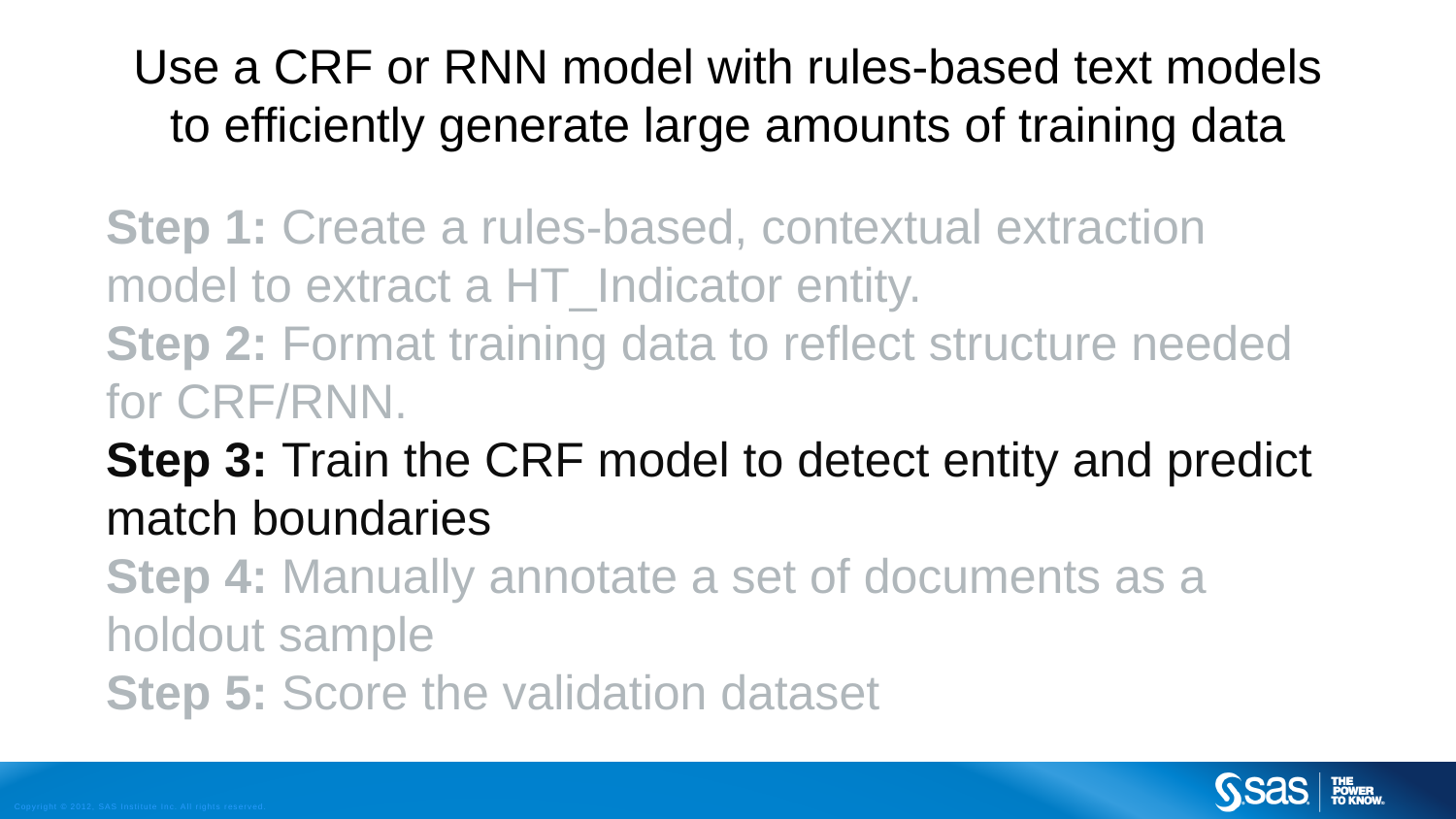

Use a CRF or RNN model with rules-based text models to efficiently generate large amounts of training data
Step 1: Create a rules-based, contextual extraction model to extract a HT_Indicator entity.
Step 2: Format training data to reflect structure needed for CRF/RNN.
Step 3: Train the CRF model to detect entity and predict match boundaries
Step 4: Manually annotate a set of documents as a holdout sample
Step 5: Score the validation dataset